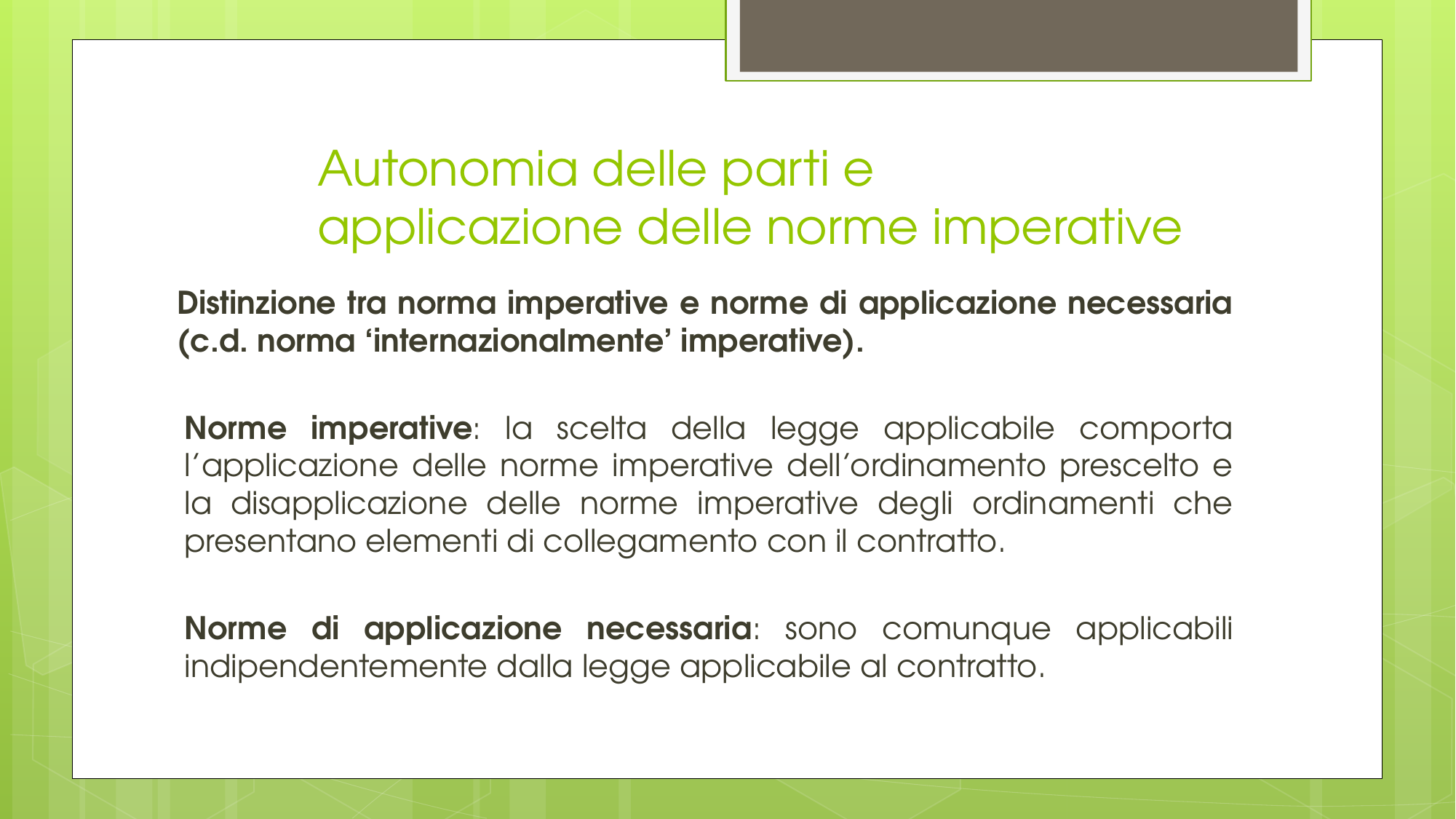

# Autonomia delle parti e applicazione delle norme imperative
Distinzione tra norma imperative e norme di applicazione necessaria (c.d. norma ‘internazionalmente’ imperative).

Norme imperative: la scelta della legge applicabile comporta l’applicazione delle norme imperative dell’ordinamento prescelto e la disapplicazione delle norme imperative degli ordinamenti che presentano elementi di collegamento con il contratto.

Norme di applicazione necessaria: sono comunque applicabili indipendentemente dalla legge applicabile al contratto.